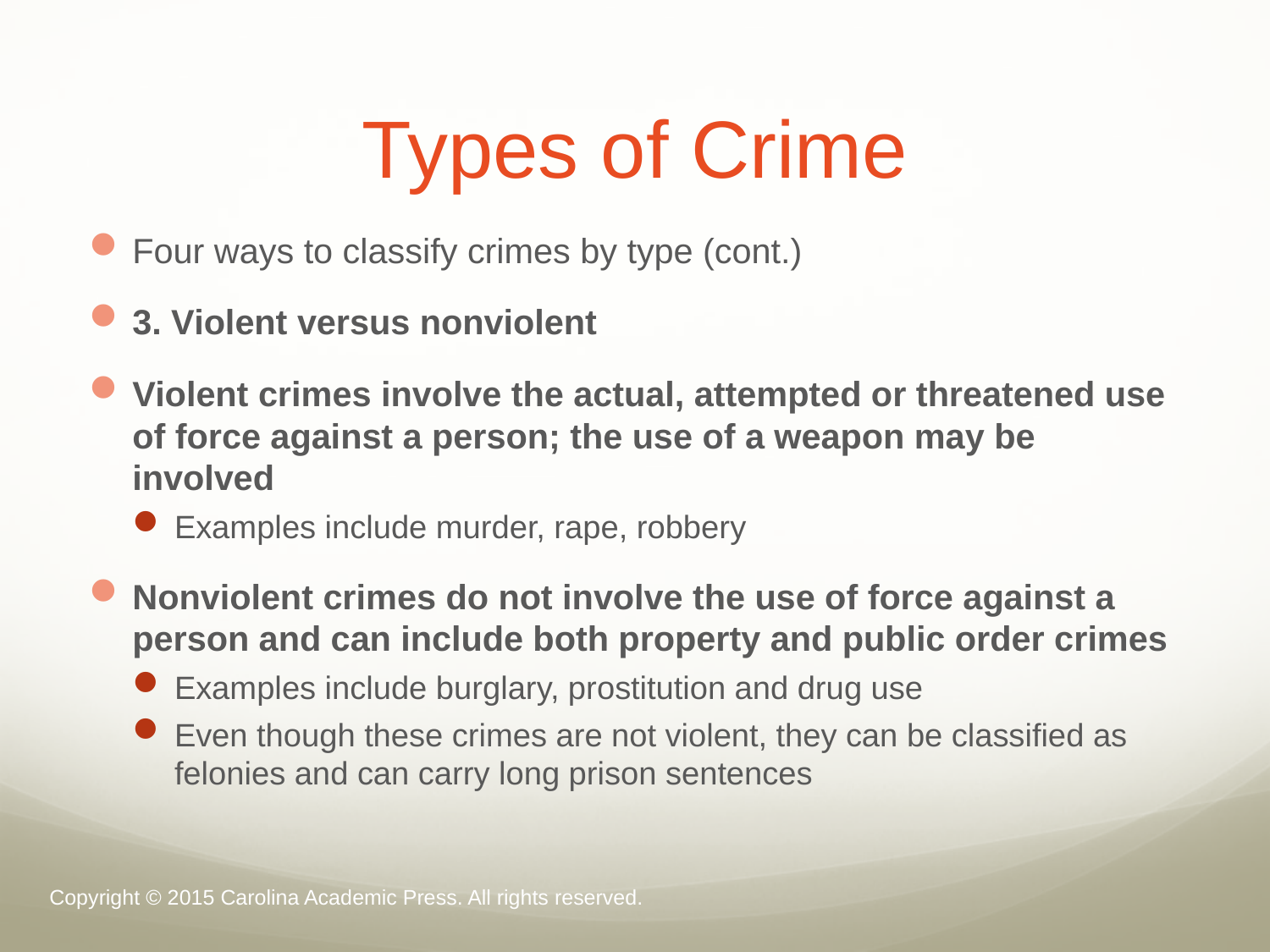

# Types of Crime
Four ways to classify crimes by type (cont.)
3. Violent versus nonviolent
Violent crimes involve the actual, attempted or threatened use of force against a person; the use of a weapon may be involved
Examples include murder, rape, robbery
Nonviolent crimes do not involve the use of force against a person and can include both property and public order crimes
Examples include burglary, prostitution and drug use
Even though these crimes are not violent, they can be classified as felonies and can carry long prison sentences
Copyright © 2015 Carolina Academic Press. All rights reserved.